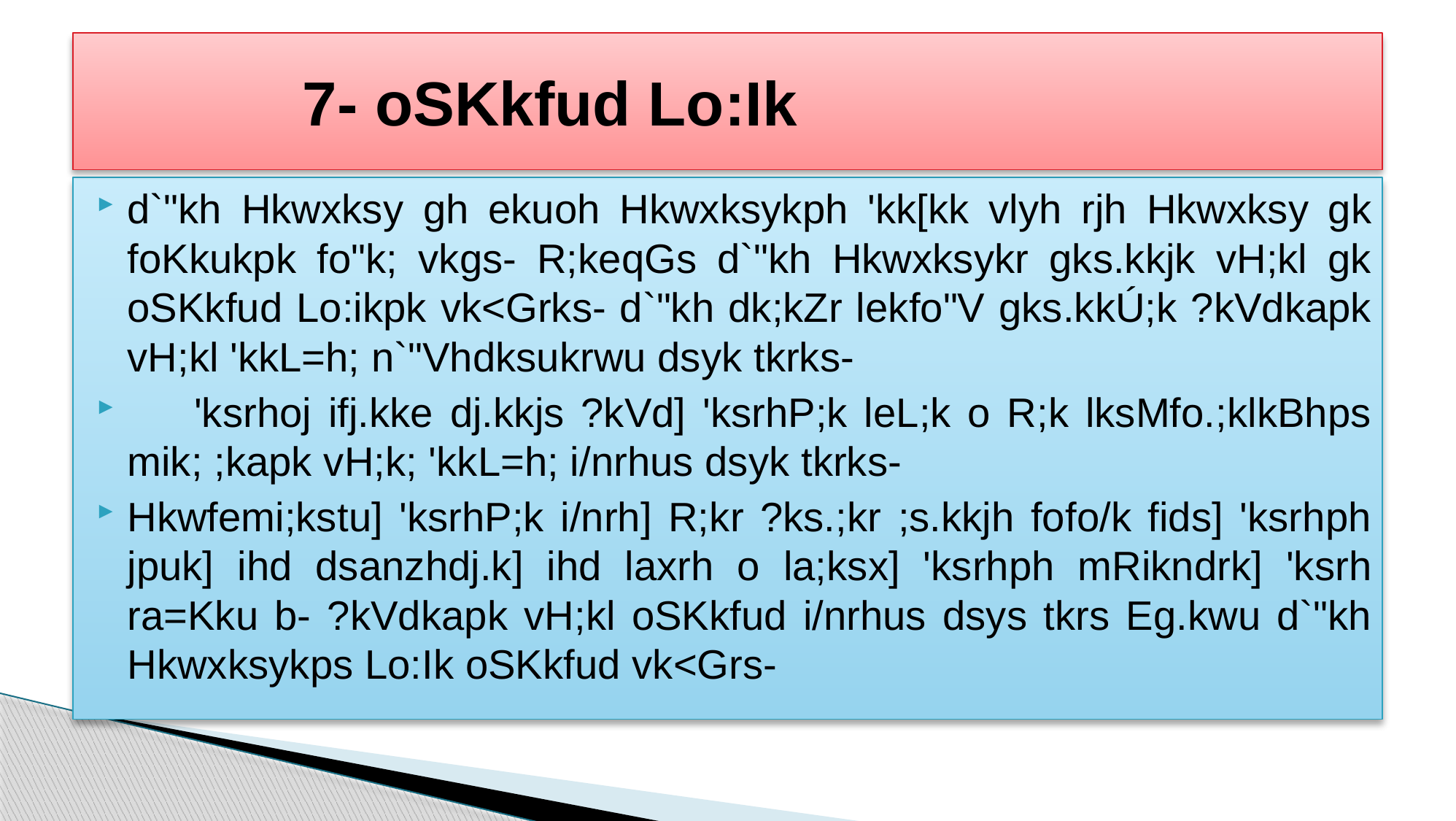

# 7- oSKkfud Lo:Ik
d`"kh Hkwxksy gh ekuoh Hkwxksykph 'kk[kk vlyh rjh Hkwxksy gk foKkukpk fo"k; vkgs- R;keqGs d`"kh Hkwxksykr gks.kkjk vH;kl gk oSKkfud Lo:ikpk vk<Grks- d`"kh dk;kZr lekfo"V gks.kkÚ;k ?kVdkapk vH;kl 'kkL=h; n`"Vhdksukrwu dsyk tkrks-
    'ksrhoj ifj.kke dj.kkjs ?kVd] 'ksrhP;k leL;k o R;k lksMfo.;klkBhps mik; ;kapk vH;k; 'kkL=h; i/nrhus dsyk tkrks-
Hkwfemi;kstu] 'ksrhP;k i/nrh] R;kr ?ks.;kr ;s.kkjh fofo/k fids] 'ksrhph jpuk] ihd dsanzhdj.k] ihd laxrh o la;ksx] 'ksrhph mRikndrk] 'ksrh ra=Kku b- ?kVdkapk vH;kl oSKkfud i/nrhus dsys tkrs Eg.kwu d`"kh Hkwxksykps Lo:Ik oSKkfud vk<Grs-